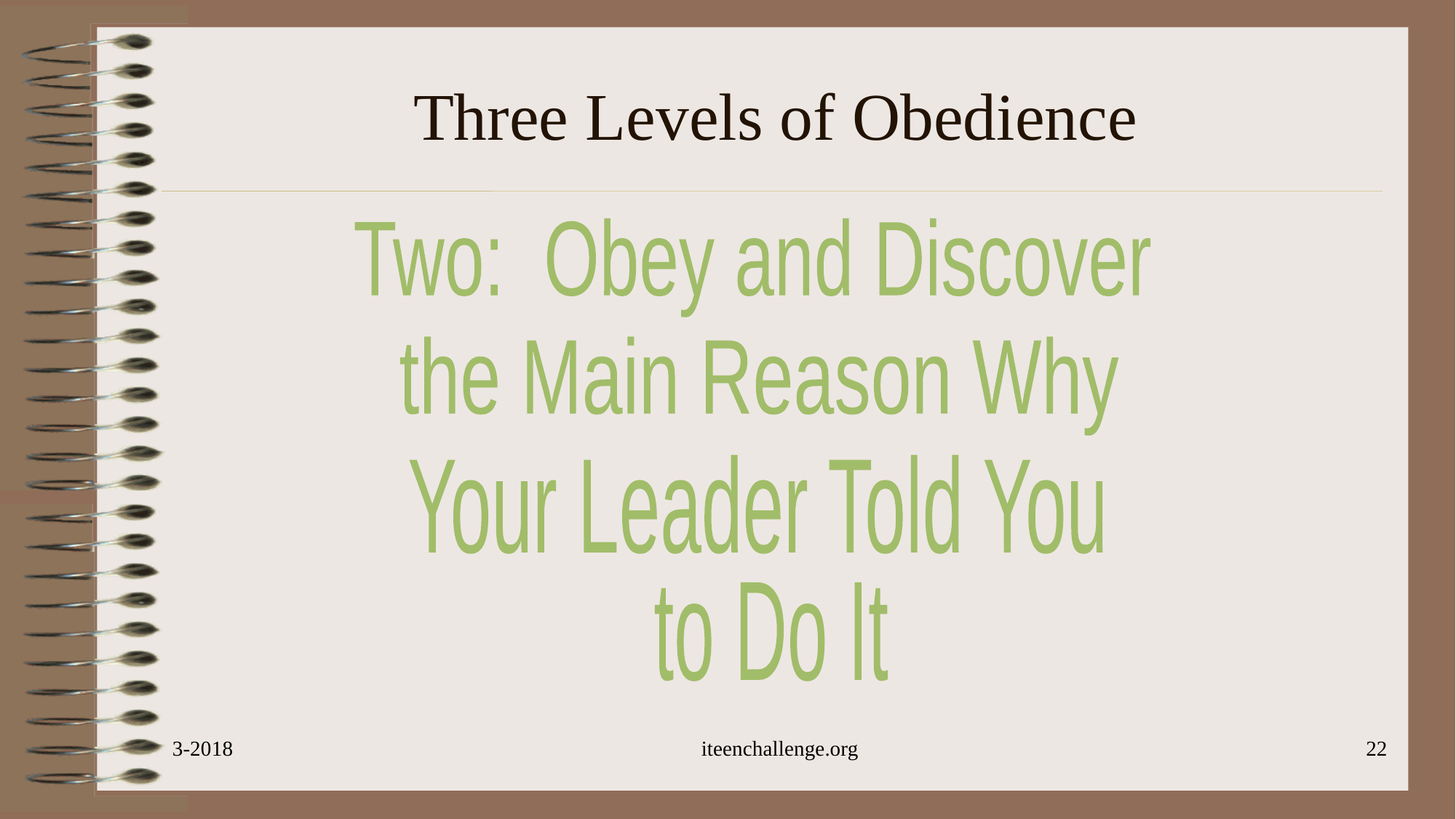

# Three Levels of Obedience
Two:  Obey and Discover
the Main Reason Why
Your Leader Told You
to Do It
3-2018
iteenchallenge.org
22